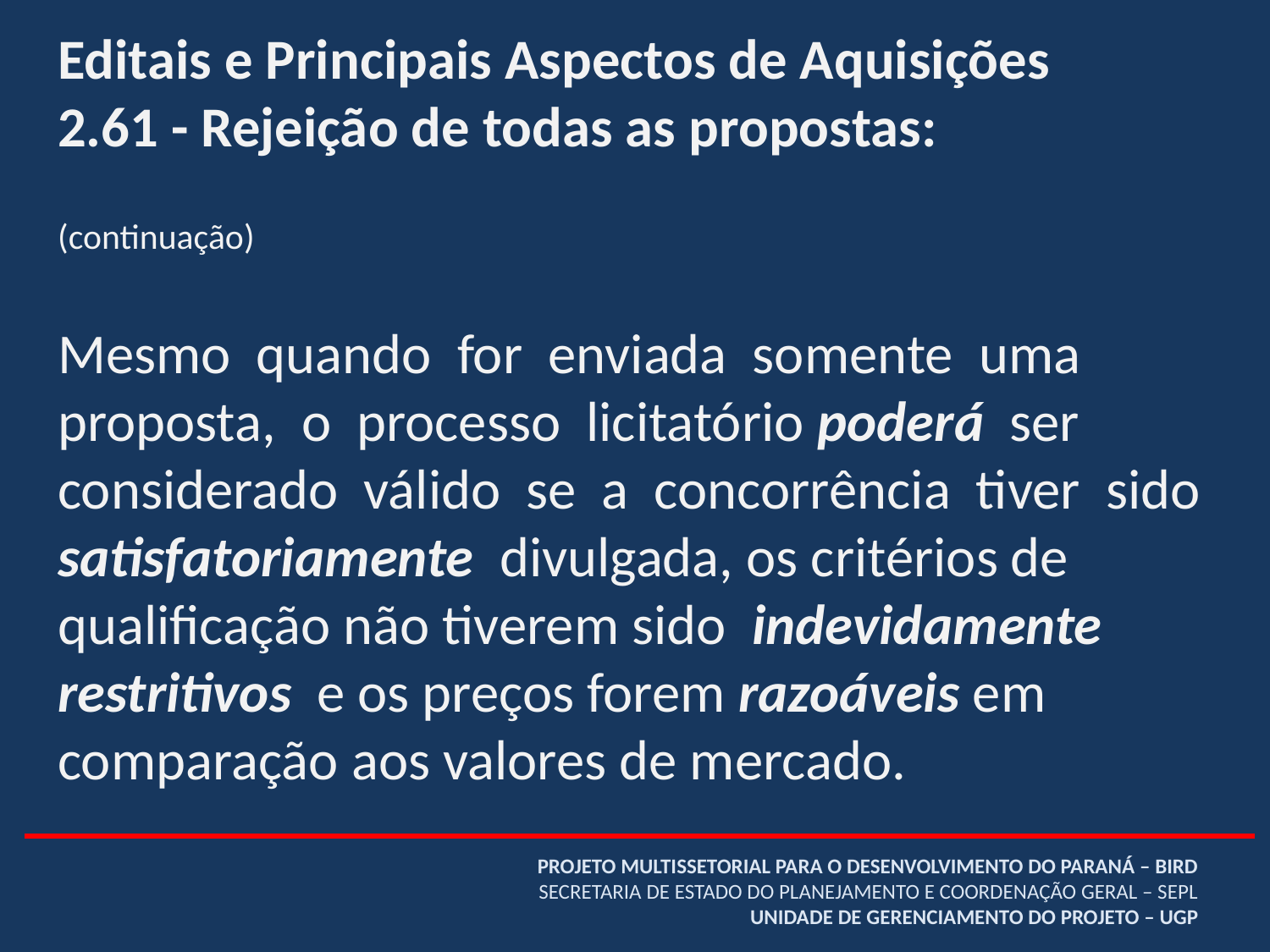

Editais e Principais Aspectos de Aquisições
2.61 - Rejeição de todas as propostas:

(continuação)

Mesmo  quando  for  enviada  somente  uma  proposta,  o  processo  licitatório poderá  ser  considerado  válido  se  a  concorrência  tiver  sido  satisfatoriamente  divulgada, os critérios de qualificação não tiverem sido  indevidamente  restritivos  e os preços forem razoáveis em comparação aos valores de mercado.

# PROJETO MULTISSETORIAL PARA O DESENVOLVIMENTO DO PARANÁ – BIRD SECRETARIA DE ESTADO DO PLANEJAMENTO E COORDENAÇÃO GERAL – SEPL UNIDADE DE GERENCIAMENTO DO PROJETO – UGP